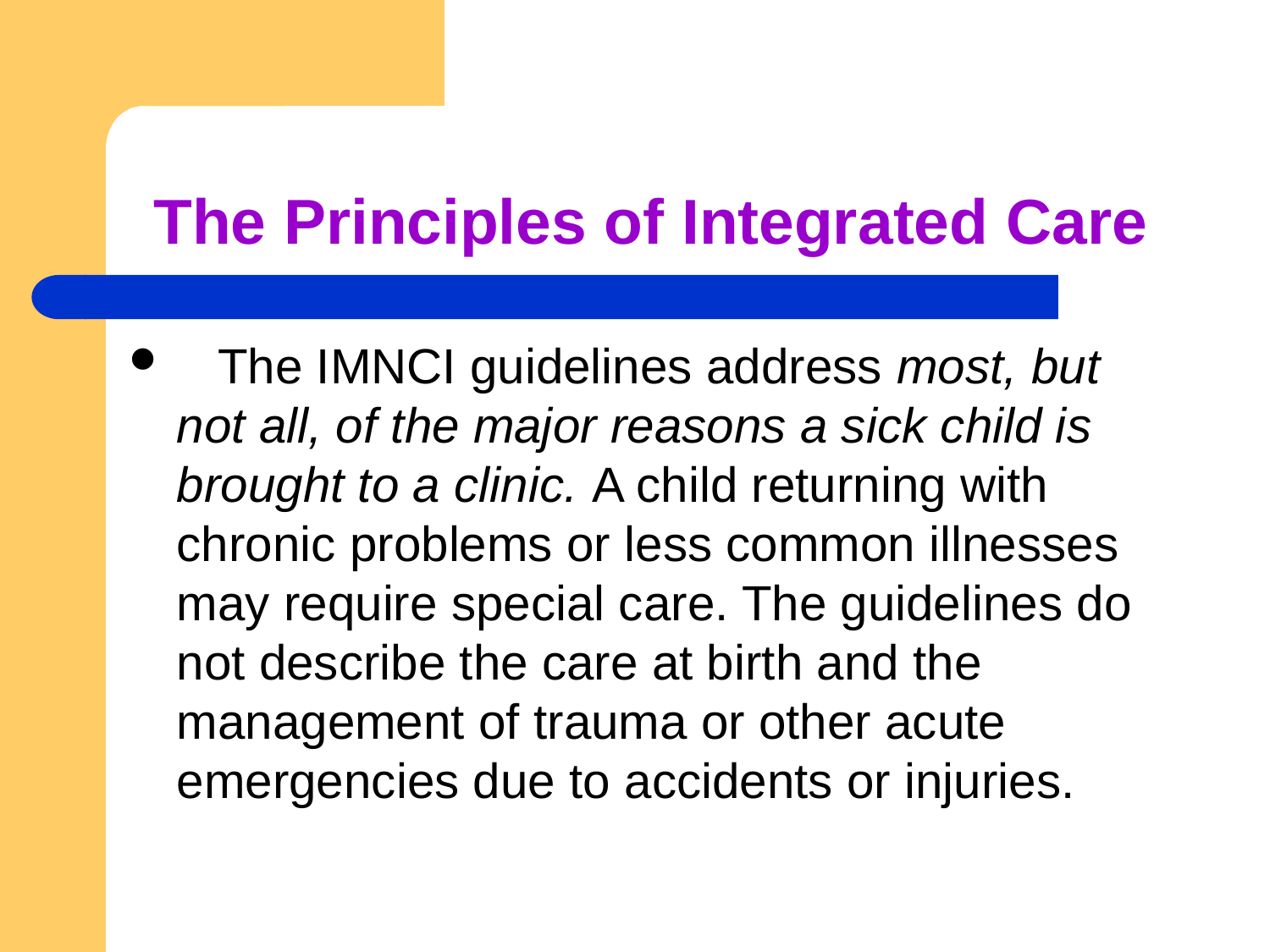

# The Principles of Integrated Care
   The IMNCI guidelines address most, but not all, of the major reasons a sick child is brought to a clinic. A child returning with chronic problems or less common illnesses may require special care. The guidelines do not describe the care at birth and the management of trauma or other acute emergencies due to accidents or injuries.